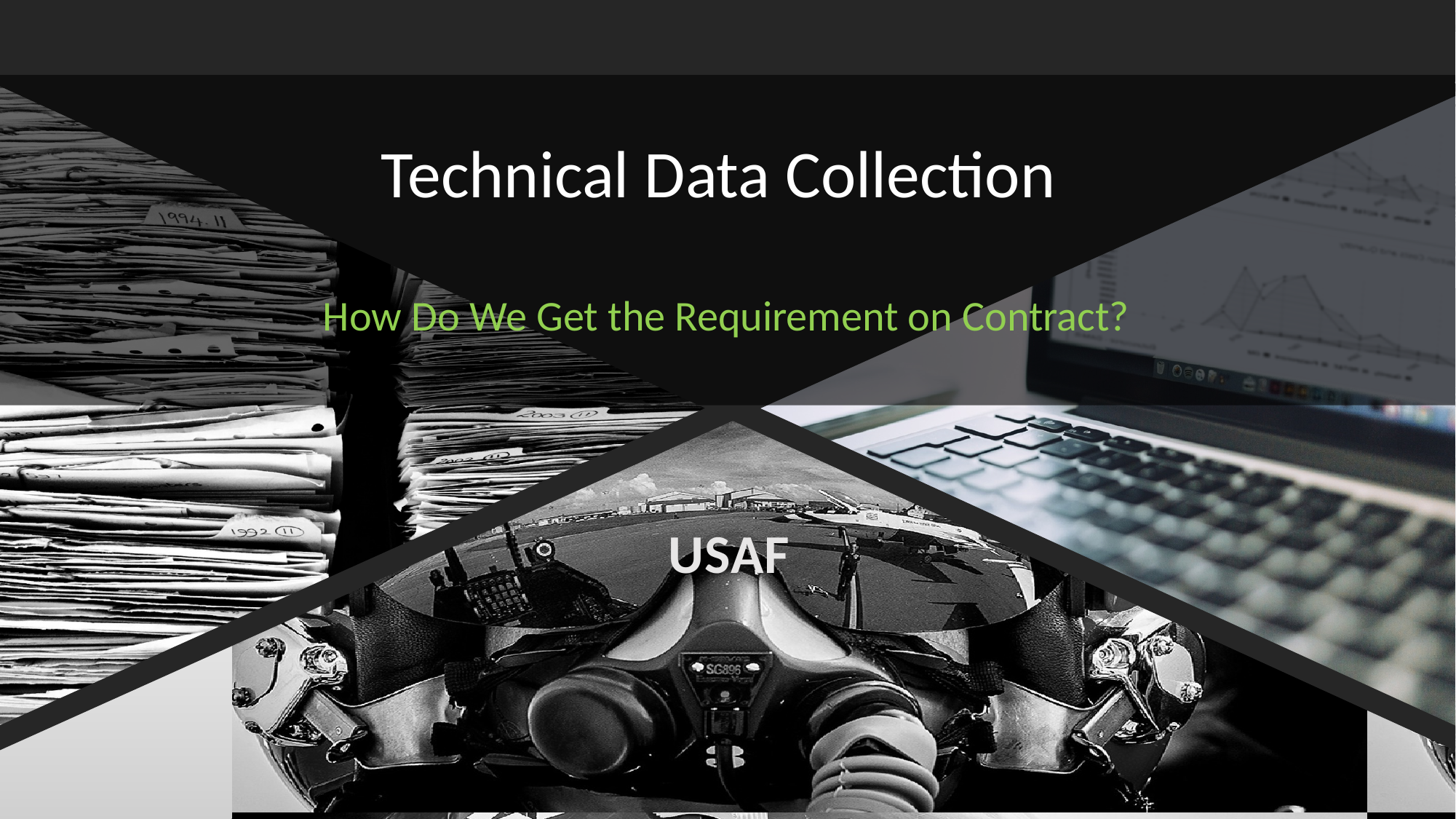

Technical Data Collection

How Do We Get the Requirement on Contract?